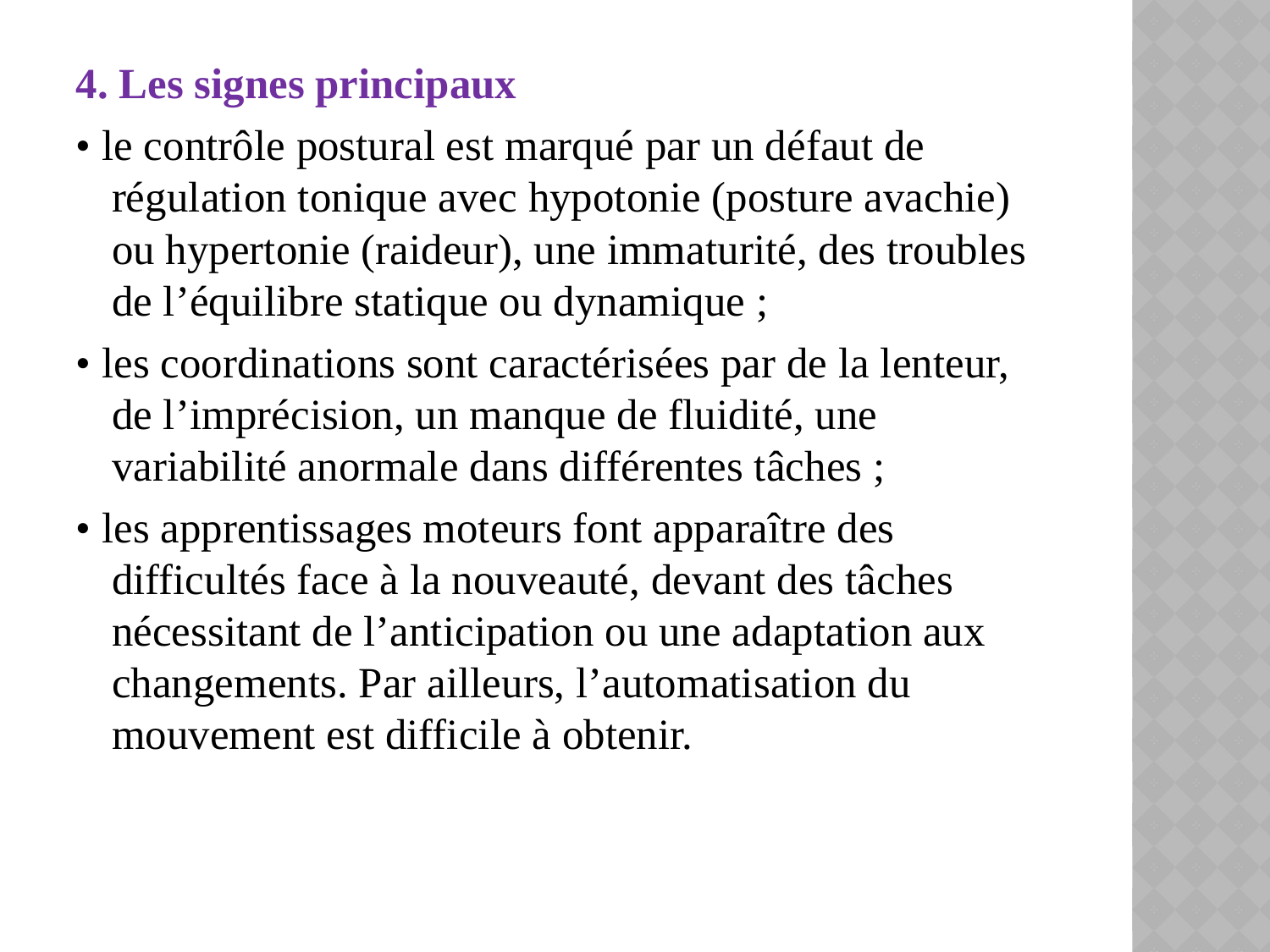

4. Les signes principaux
• le contrôle postural est marqué par un défaut de régulation tonique avec hypotonie (posture avachie) ou hypertonie (raideur), une immaturité, des troubles de l’équilibre statique ou dynamique ;
• les coordinations sont caractérisées par de la lenteur, de l’imprécision, un manque de fluidité, une variabilité anormale dans différentes tâches ;
• les apprentissages moteurs font apparaître des difficultés face à la nouveauté, devant des tâches nécessitant de l’anticipation ou une adaptation aux changements. Par ailleurs, l’automatisation du mouvement est difficile à obtenir.